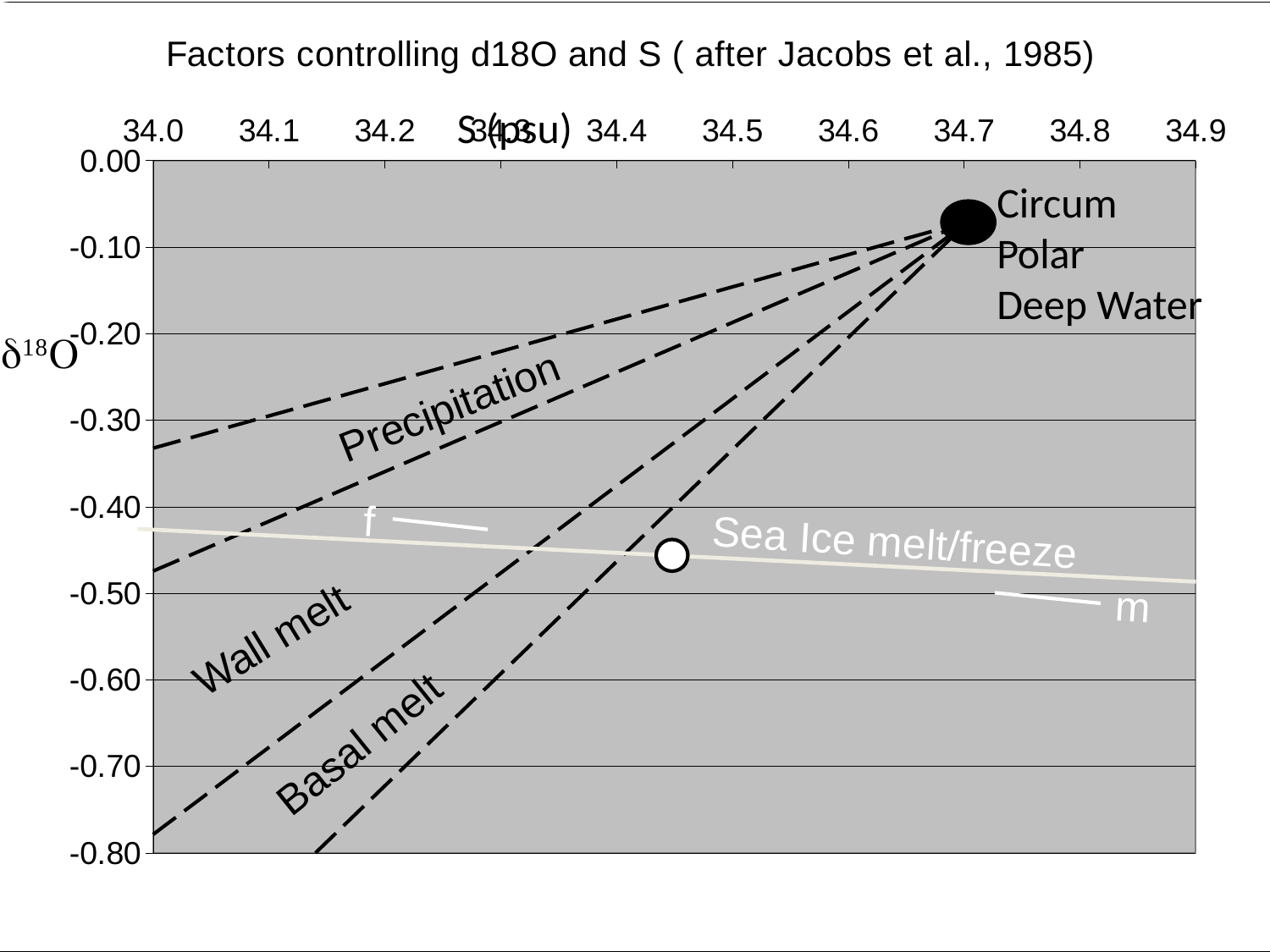

### Chart: Factors controlling d18O and S ( after Jacobs et al., 1985)

| Category |  |  |  |  |  |
|---|---|---|---|---|---|
S (psu)
Circum
Polar
Deep Water

Precipitation
f
Sea Ice melt/freeze

m
Wall melt
Basal melt